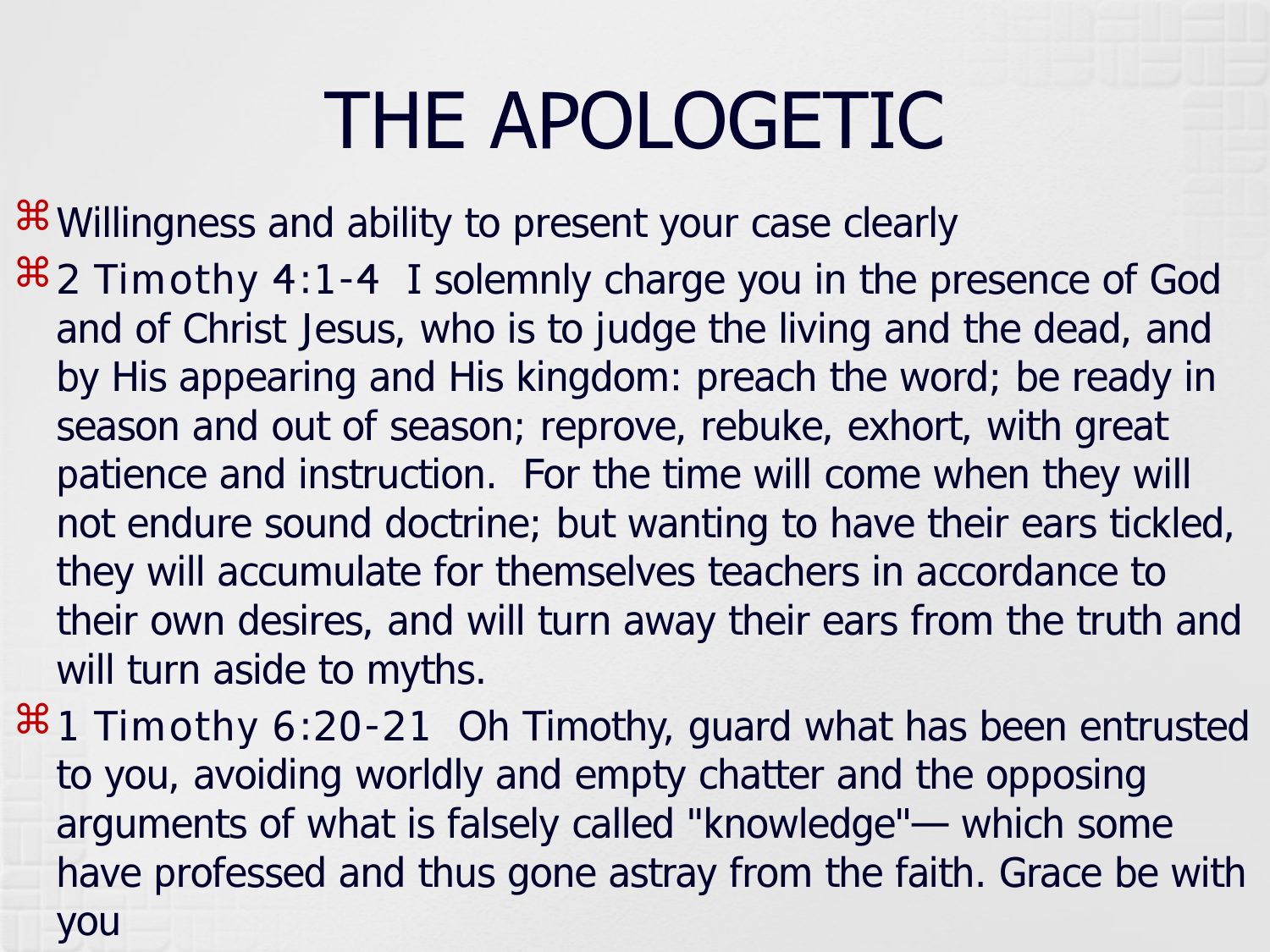

# THE APOLOGETIC
Willingness and ability to present your case clearly
2 Timothy 4:1-4  I solemnly charge you in the presence of God and of Christ Jesus, who is to judge the living and the dead, and by His appearing and His kingdom: preach the word; be ready in season and out of season; reprove, rebuke, exhort, with great patience and instruction.  For the time will come when they will not endure sound doctrine; but wanting to have their ears tickled, they will accumulate for themselves teachers in accordance to their own desires, and will turn away their ears from the truth and will turn aside to myths.
1 Timothy 6:20-21  Oh Timothy, guard what has been entrusted to you, avoiding worldly and empty chatter and the opposing arguments of what is falsely called "knowledge"— which some have professed and thus gone astray from the faith. Grace be with you